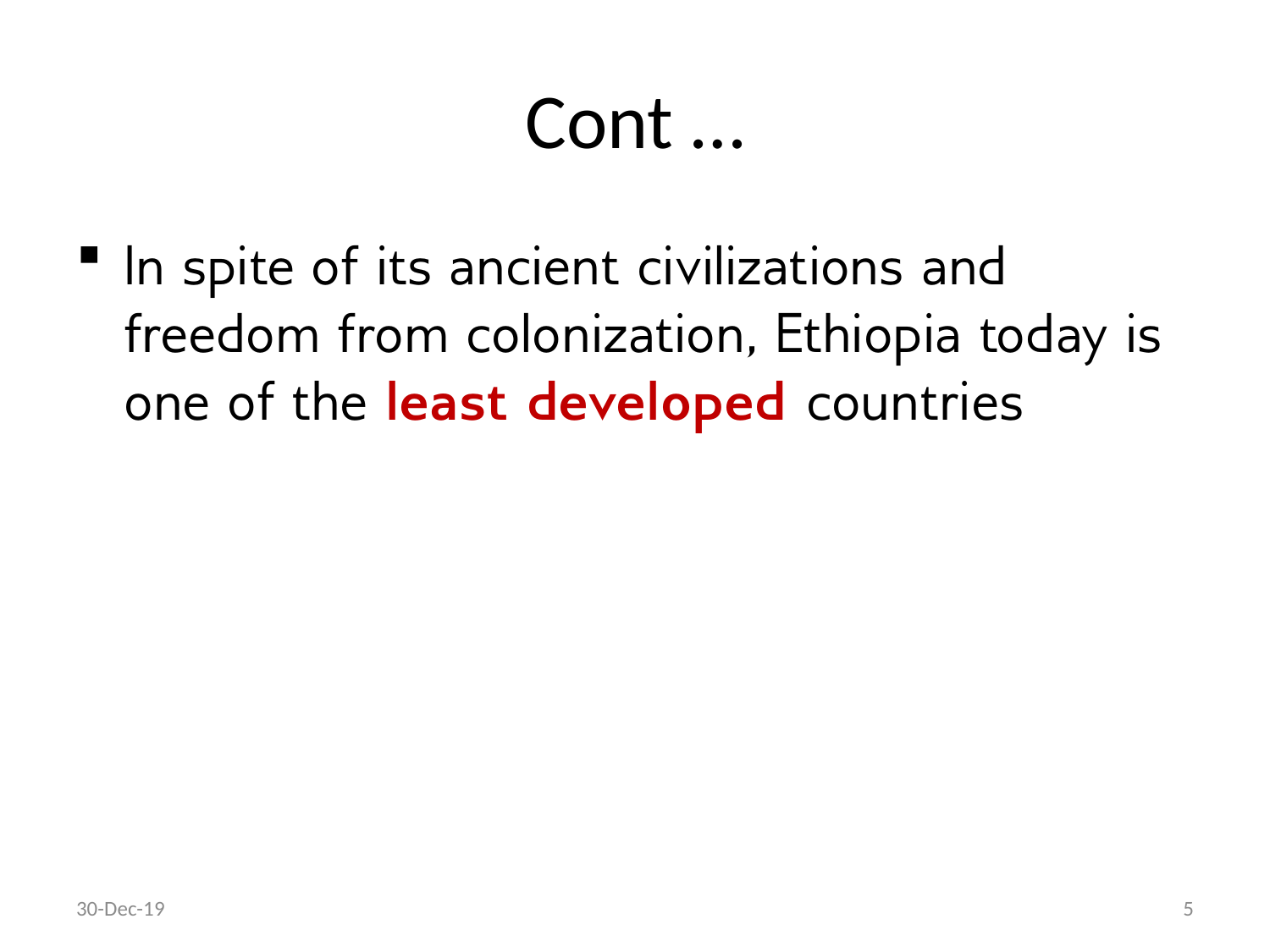

# Cont …
In spite of its ancient civilizations and freedom from colonization, Ethiopia today is one of the least developed countries
30-Dec-19
5